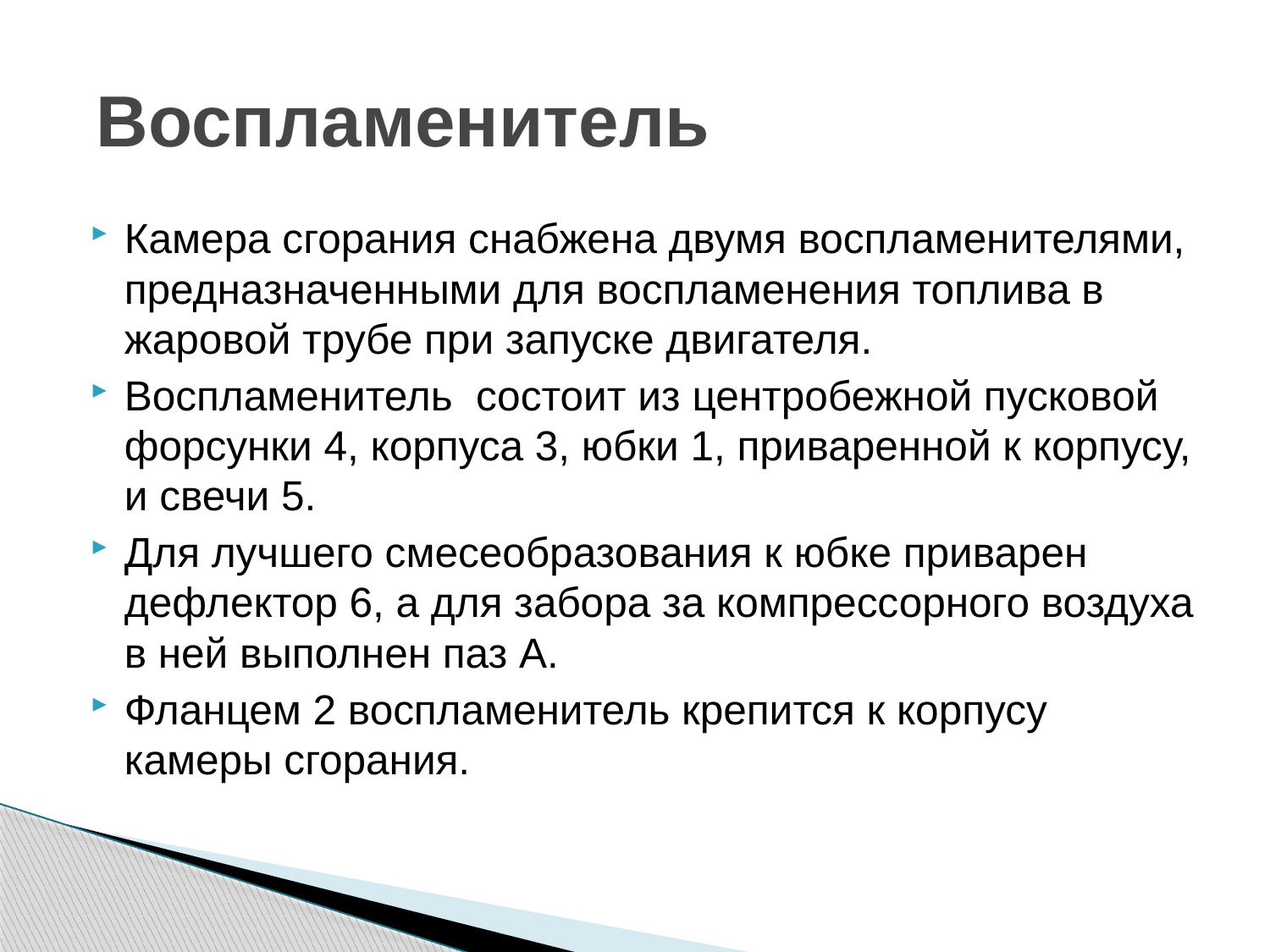

# Воспламенитель
Камера сгорания снабжена двумя воспламенителями, предназначенными для воспламенения топлива в жаровой трубе при запуске двигателя.
Воспламенитель  состоит из центробежной пусковой форсунки 4, корпуса 3, юбки 1, приваренной к корпусу, и свечи 5.
Для лучшего смесеобразования к юбке приварен дефлектор 6, а для забора за компрессорного воздуха в ней выполнен паз А.
Фланцем 2 воспламенитель крепится к корпусу камеры сгорания.